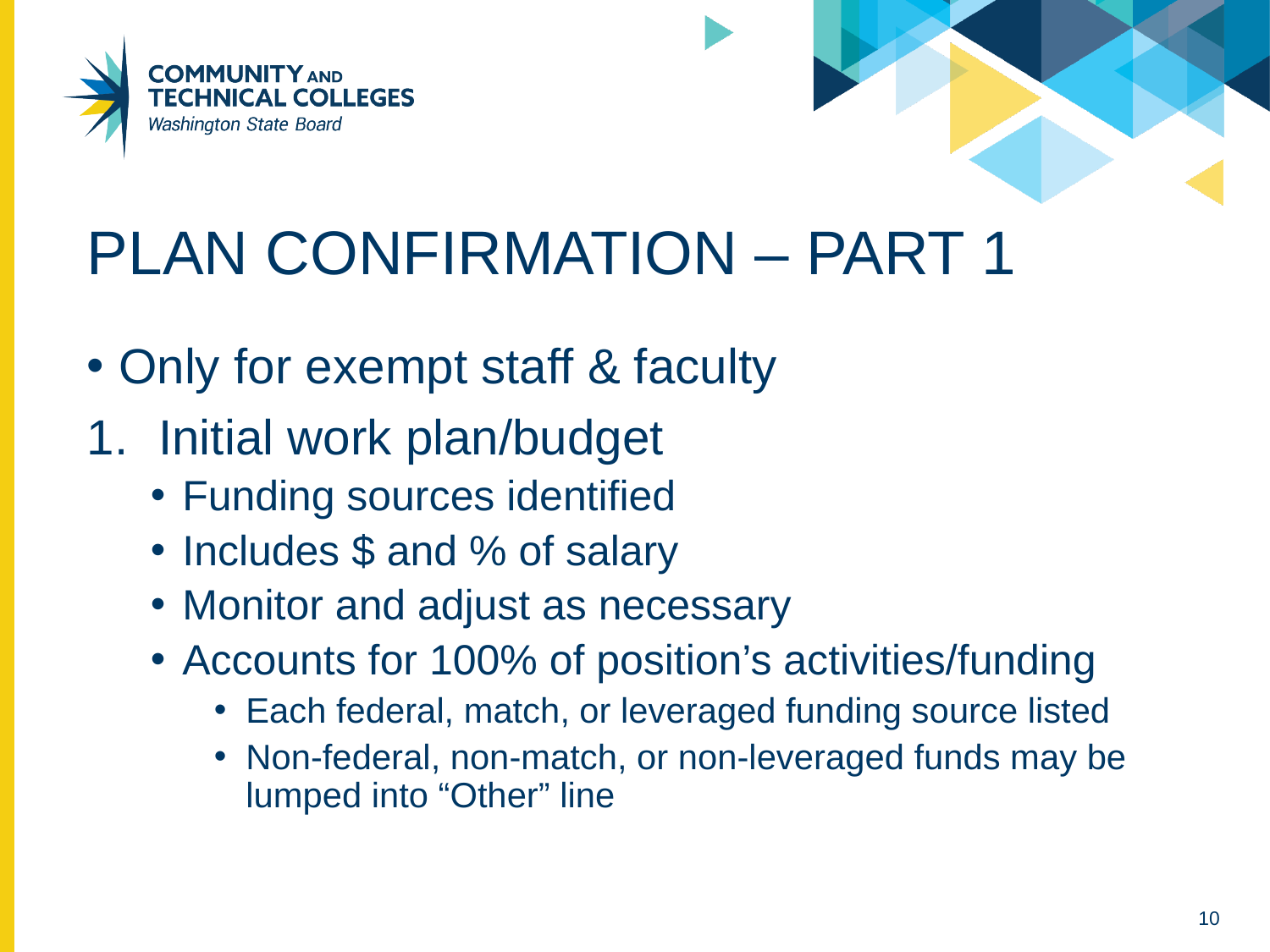

# Plan confirmation – part 1
Only for exempt staff & faculty
Initial work plan/budget
Funding sources identified
Includes $ and % of salary
Monitor and adjust as necessary
Accounts for 100% of position’s activities/funding
Each federal, match, or leveraged funding source listed
Non-federal, non-match, or non-leveraged funds may be lumped into “Other” line
10